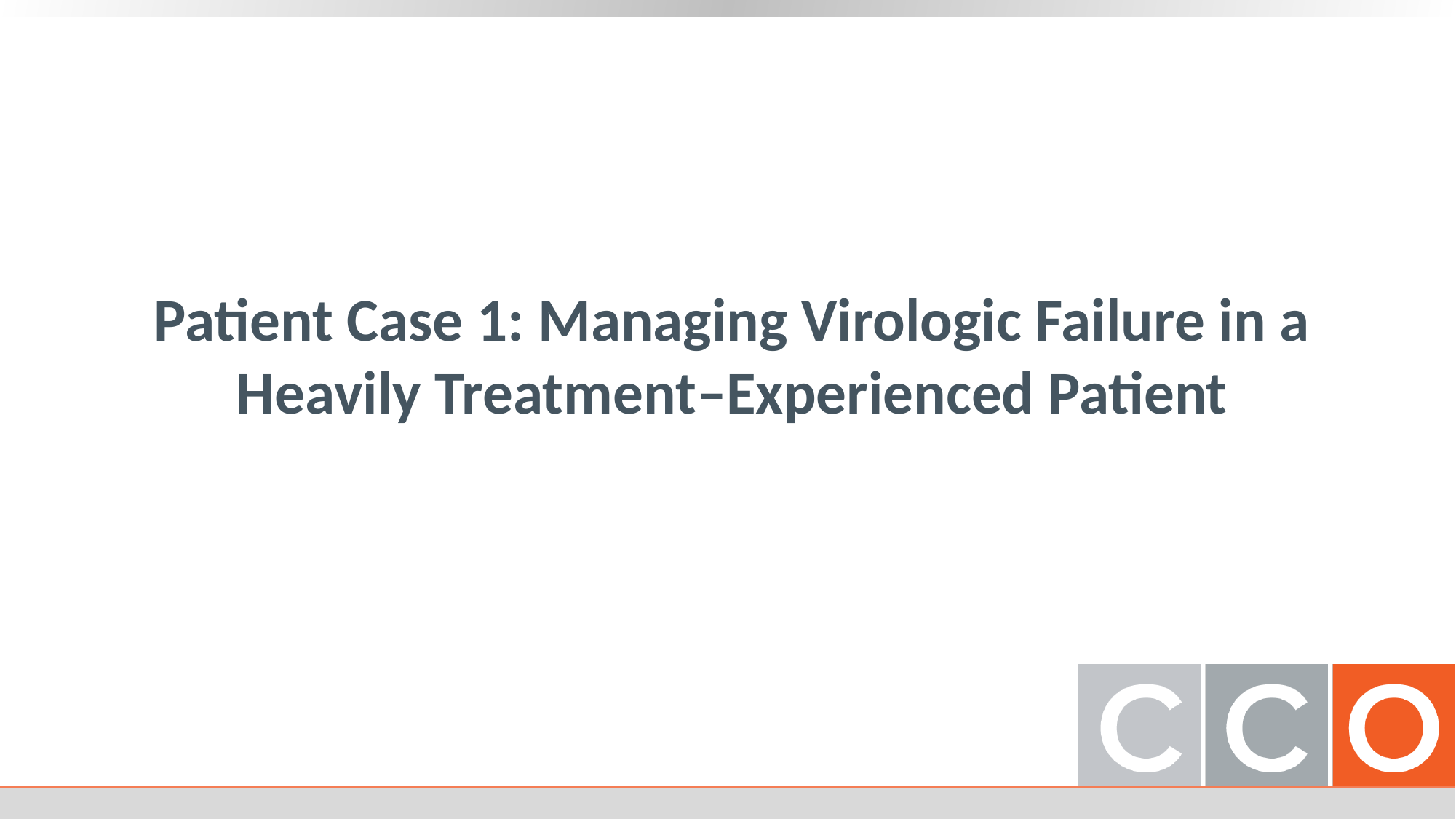

# Patient Case 1: Managing Virologic Failure in a Heavily Treatment–Experienced Patient